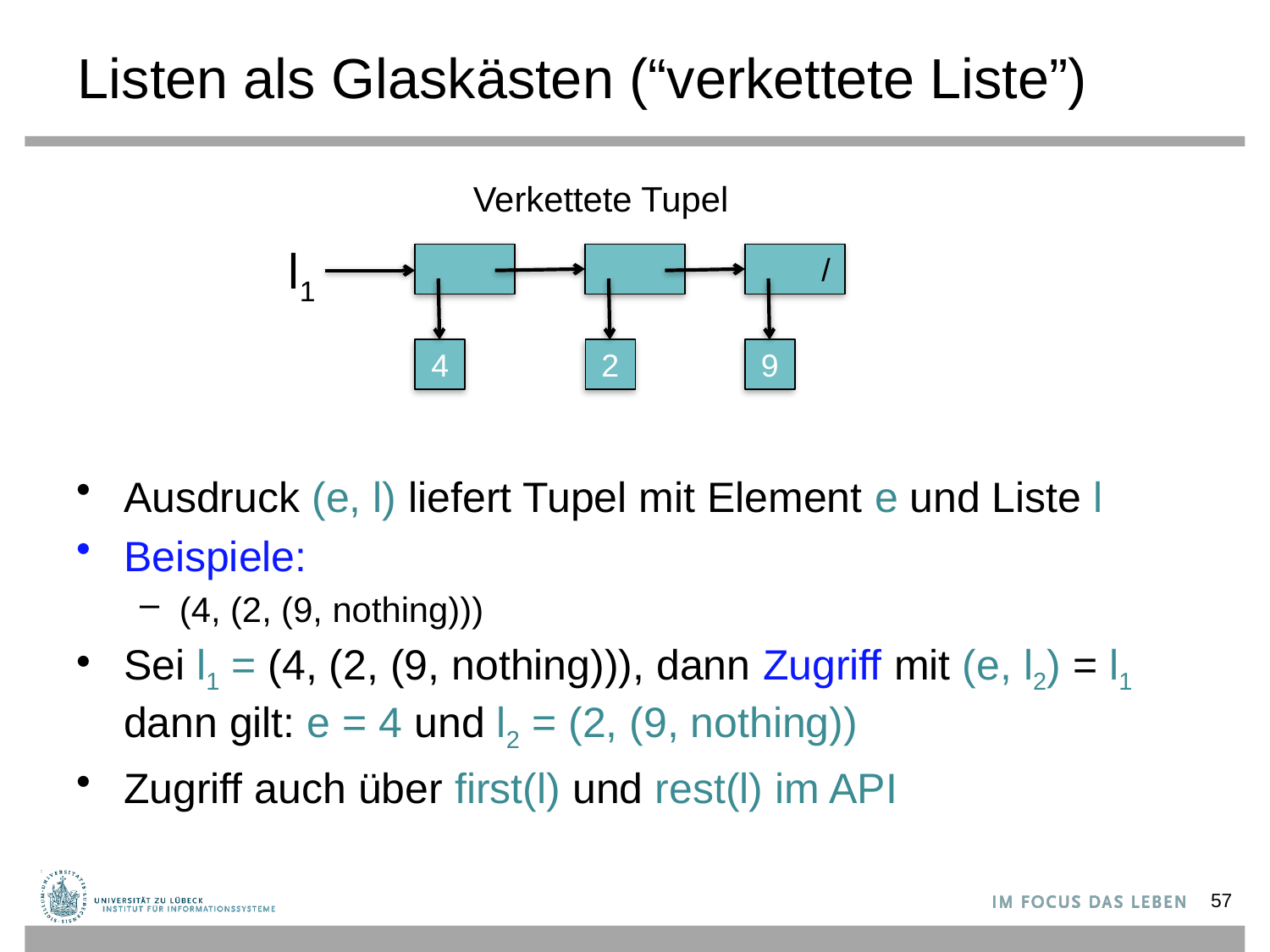

# Listen als Glaskästen (“verkettete Liste”)
Verkettete Tupel
l1

       /
4
2
9
Ausdruck (e, l) liefert Tupel mit Element e und Liste l
Beispiele:
(4, (2, (9, nothing)))
Sei l1 = (4, (2, (9, nothing))), dann Zugriff mit (e, l2) = l1
dann gilt: e = 4 und l2 = (2, (9, nothing))
Zugriff auch über first(l) und rest(l) im API
57